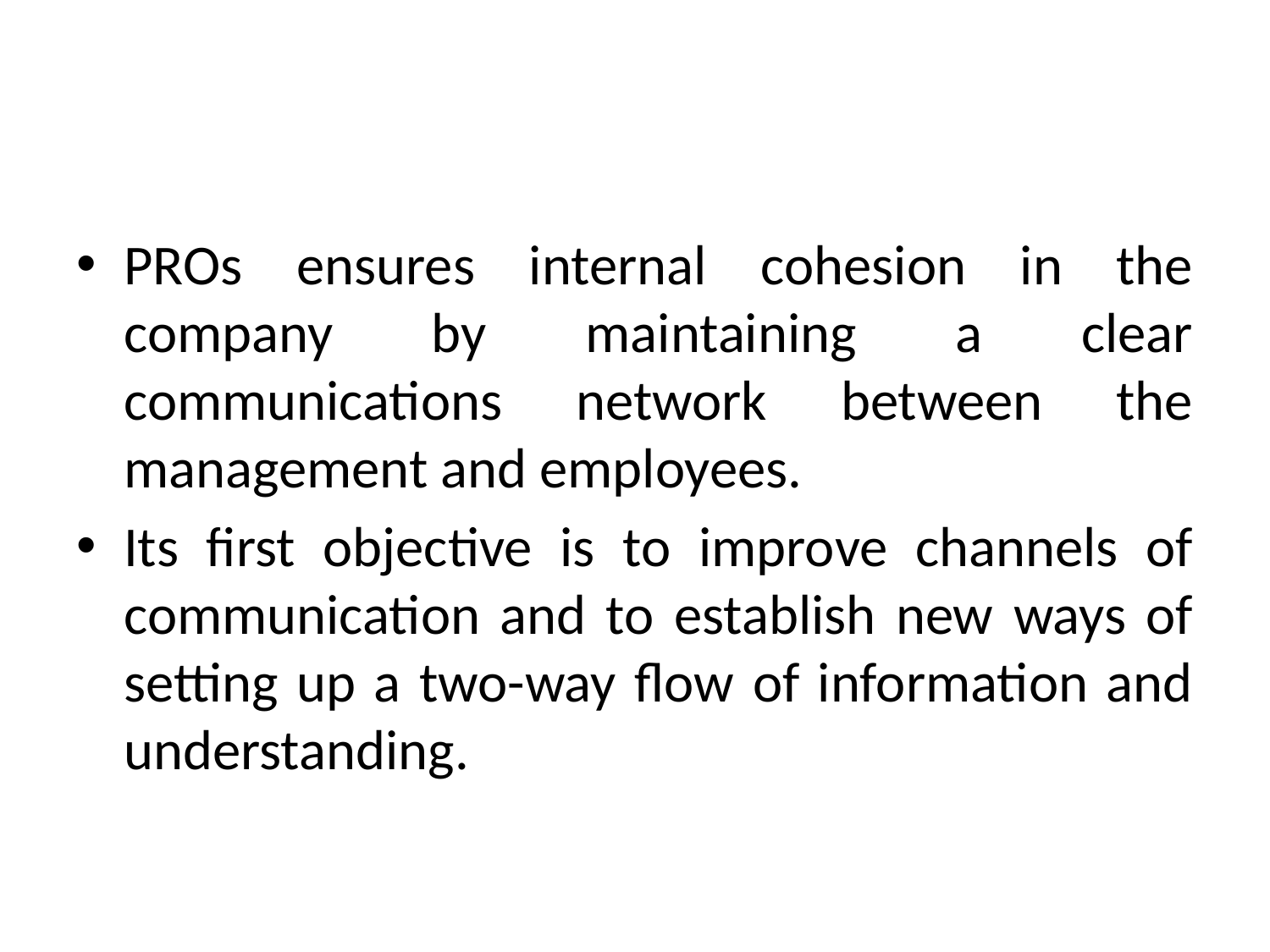

PROs ensures internal cohesion in the company by maintaining a clear communications network between the management and employees.
Its first objective is to improve channels of communication and to establish new ways of setting up a two-way flow of information and understanding.